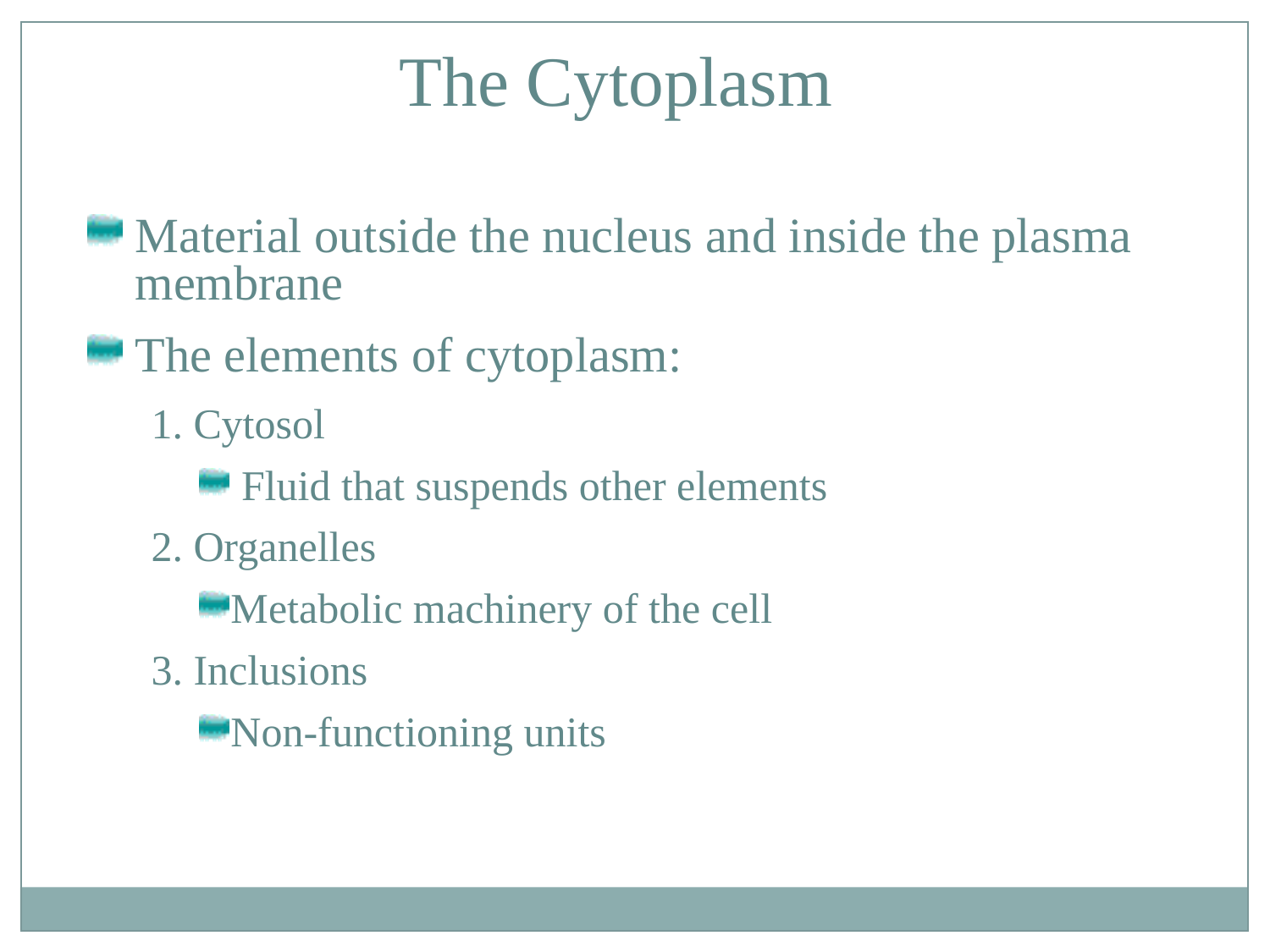

The Cytoplasm
Material outside the nucleus and inside the plasma membrane
The elements of cytoplasm:
1. Cytosol
 Fluid that suspends other elements
2. Organelles
Metabolic machinery of the cell
3. Inclusions
Non-functioning units